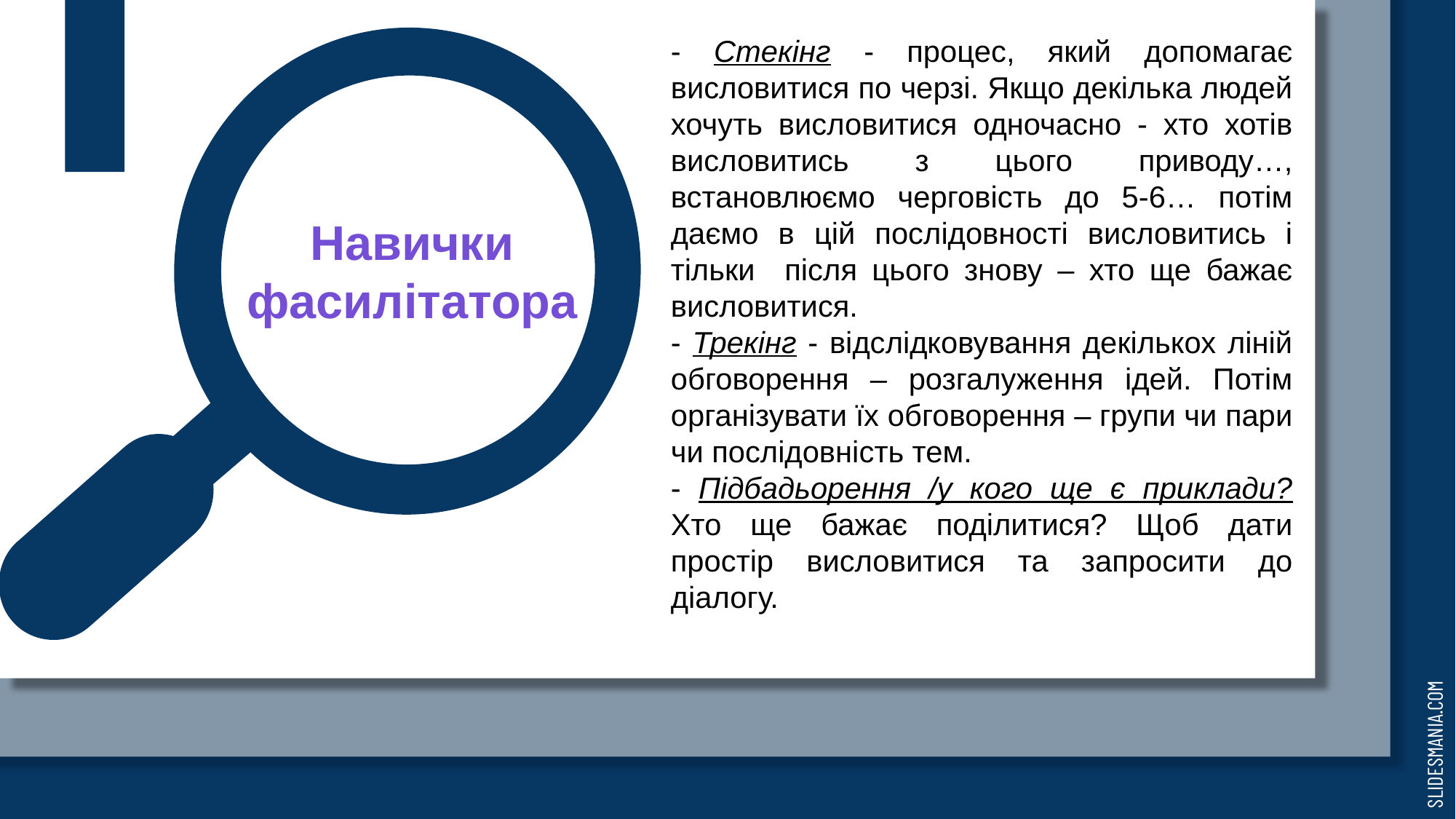

- Стекінг - процес, який допомагає висловитися по черзі. Якщо декілька людей хочуть висловитися одночасно - хто хотів висловитись з цього приводу…, встановлюємо черговість до 5-6… потім даємо в цій послідовності висловитись і тільки  після цього знову – хто ще бажає висловитися.
- Трекінг - відслідковування декількох ліній обговорення – розгалуження ідей. Потім організувати їх обговорення – групи чи пари чи послідовність тем.
- Підбадьорення /у кого ще є приклади? Хто ще бажає поділитися? Щоб дати простір висловитися та запросити до діалогу.

Навички фасилітатора